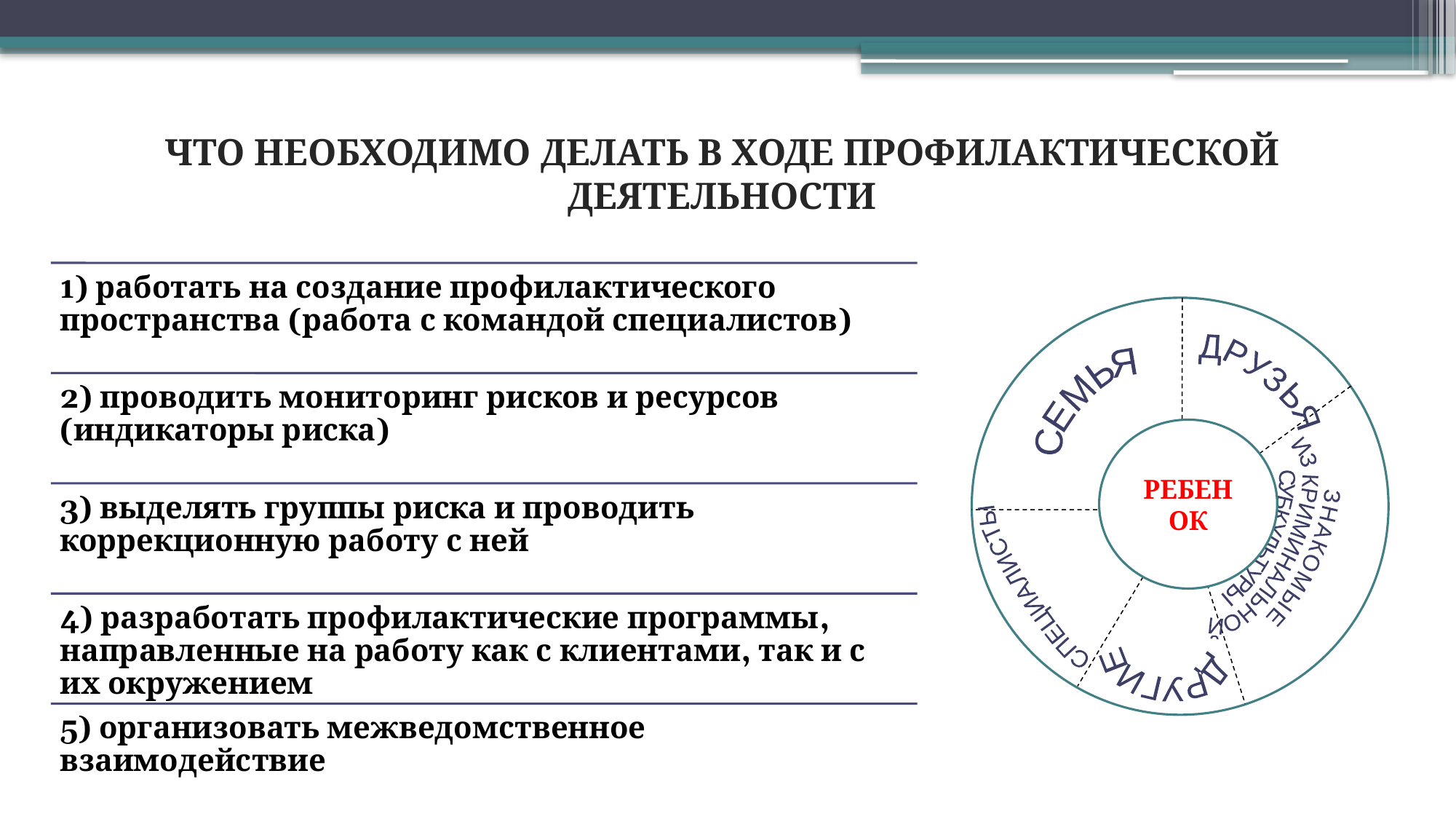

ЧТО НЕОБХОДИМО ДЕЛАТЬ В ХОДЕ ПРОФИЛАКТИЧЕСКОЙ ДЕЯТЕЛЬНОСТИ
1) работать на создание профилактического пространства (работа с командой специалистов)
2) проводить мониторинг рисков и ресурсов (индикаторы риска)
3) выделять группы риска и проводить коррекционную работу с ней
4) разработать профилактические программы, направленные на работу как с клиентами, так и с их окружением
5) организовать межведомственное взаимодействие

ДРУЗЬЯ
СЕМЬЯ
ЗНАКОМЫЕ
ИЗ КРИМИНАЛЬНОЙ
СУБКУЛЬТУРЫ
СПЕЦИАЛИСТЫ
ДРУГИЕ
РЕБЕНОК